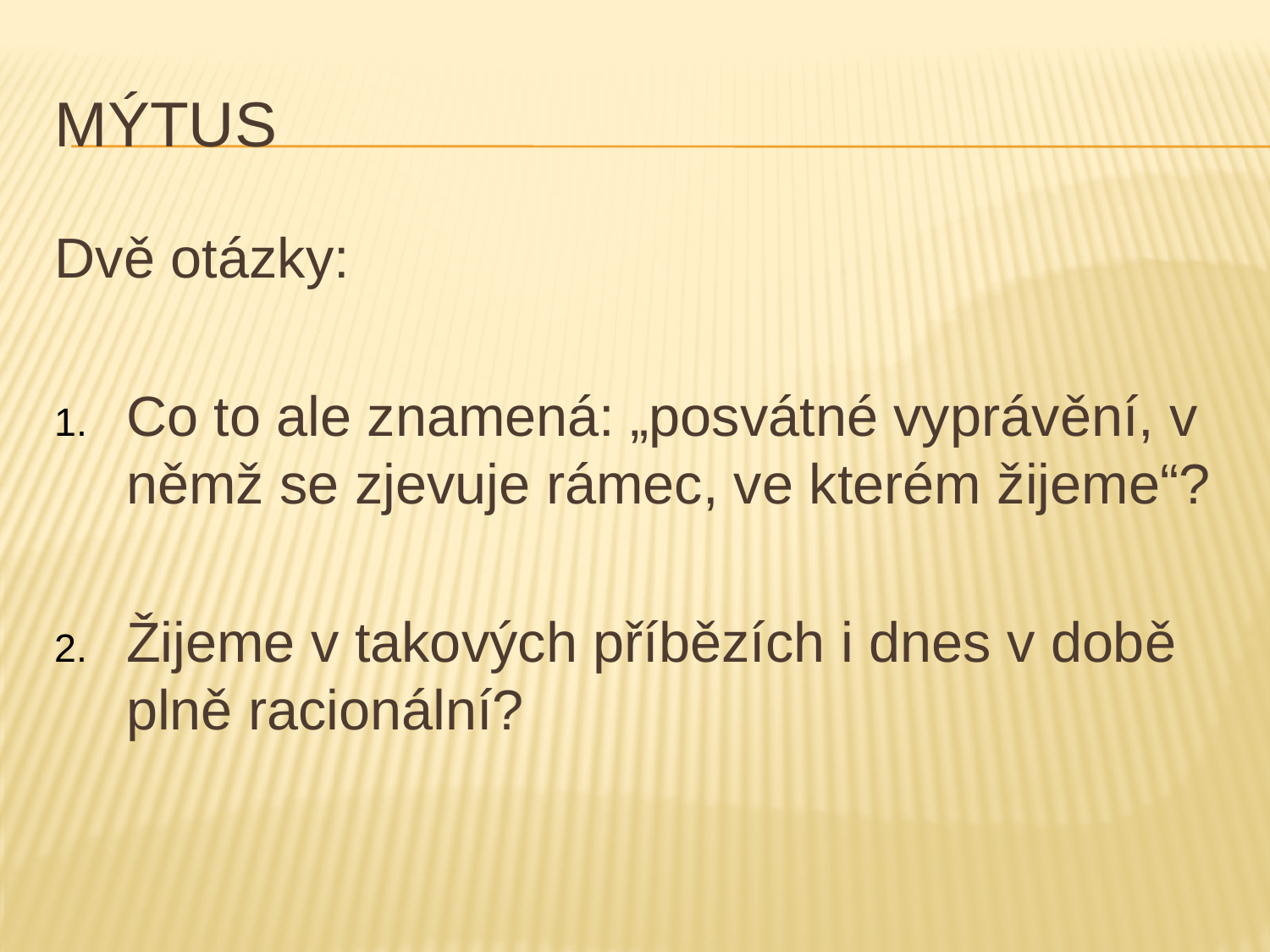

# mýtus
Dvě otázky:

Co to ale znamená: „posvátné vyprávění, v němž se zjevuje rámec, ve kterém žijeme“?

Žijeme v takových příbězích i dnes v době plně racionální?